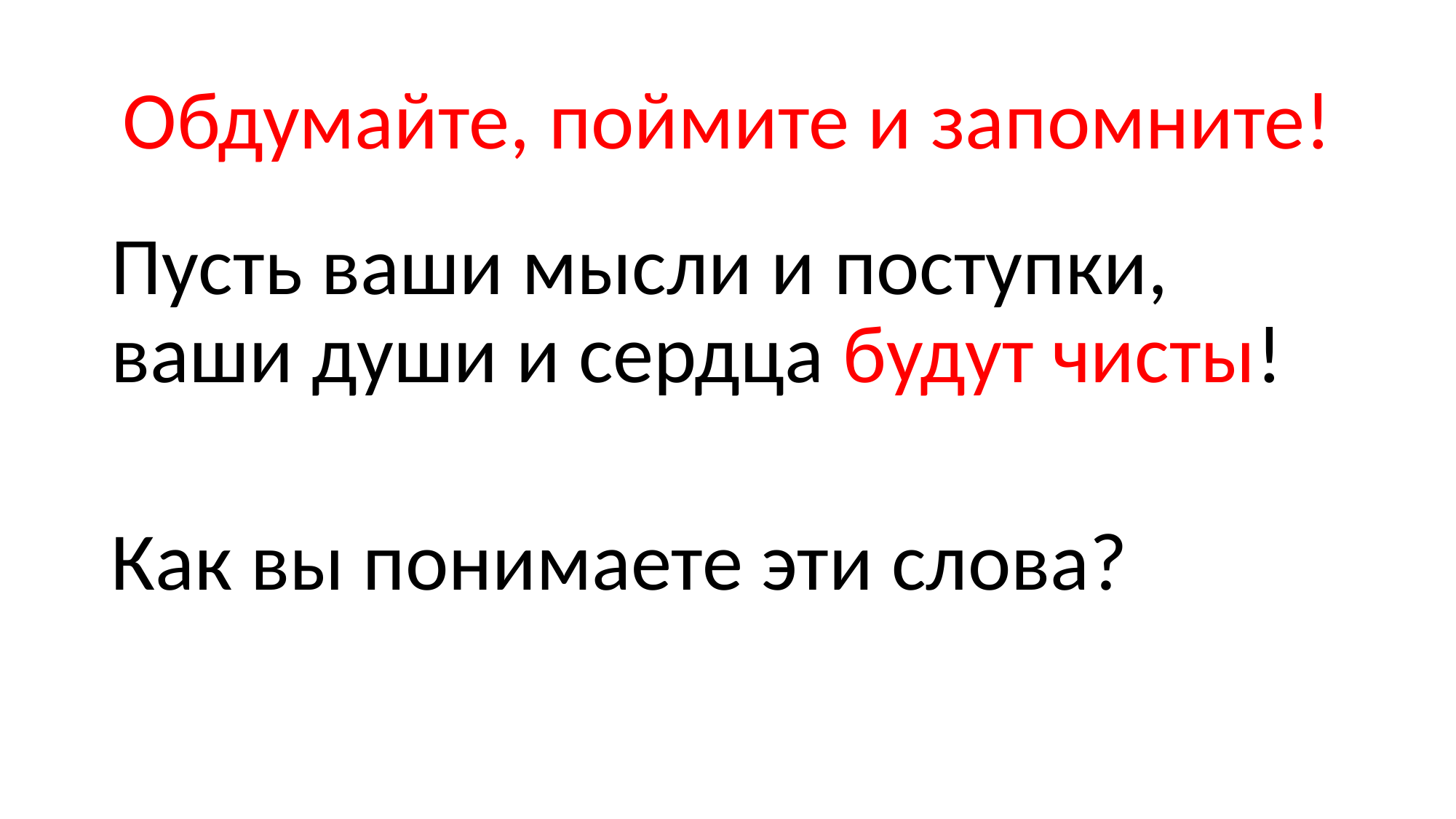

# Обдумайте, поймите и запомните!
Пусть ваши мысли и поступки, ваши души и сердца будут чисты!

Как вы понимаете эти слова?